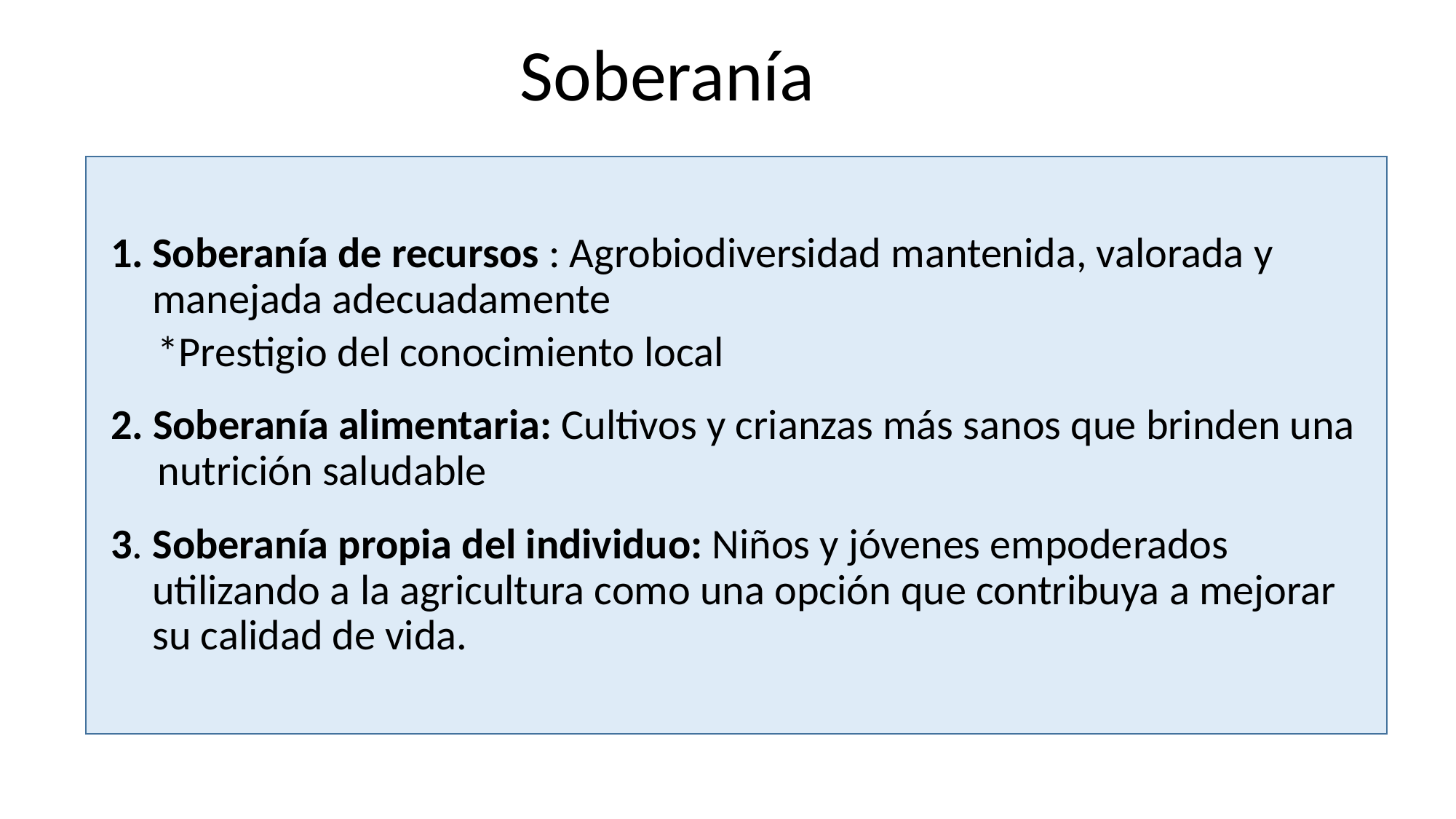

# Soberanía
Soberanía de recursos : Agrobiodiversidad mantenida, valorada y manejada adecuadamente
	*Prestigio del conocimiento local
2. Soberanía alimentaria: Cultivos y crianzas más sanos que brinden una nutrición saludable
3. Soberanía propia del individuo: Niños y jóvenes empoderados utilizando a la agricultura como una opción que contribuya a mejorar su calidad de vida.